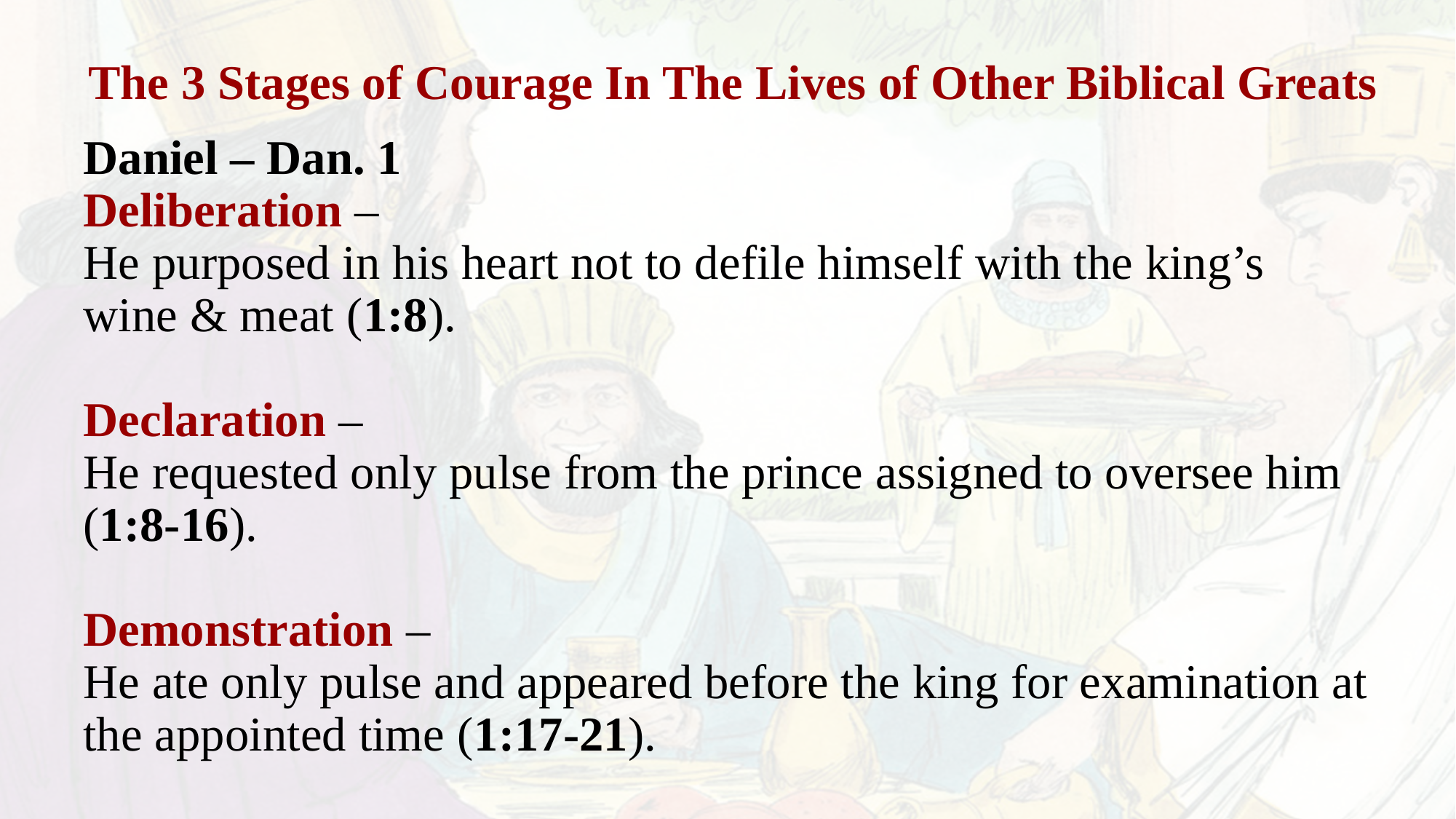

The 3 Stages of Courage In The Lives of Other Biblical Greats
Daniel – Dan. 1
Deliberation –
He purposed in his heart not to defile himself with the king’s wine & meat (1:8).

Declaration –
He requested only pulse from the prince assigned to oversee him (1:8-16).

Demonstration –
He ate only pulse and appeared before the king for examination at the appointed time (1:17-21).